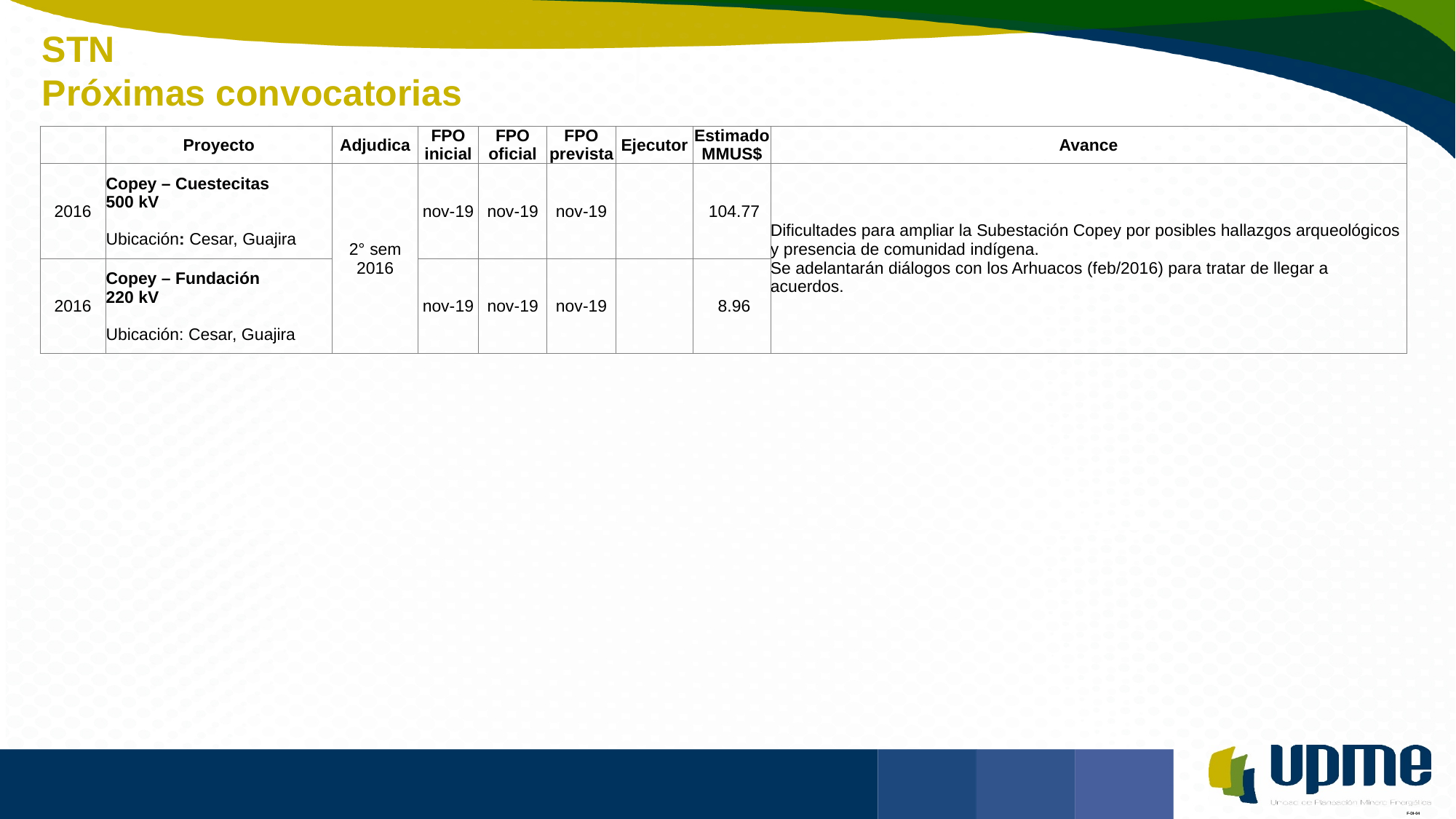

STN
Próximas convocatorias
|  | Proyecto | Adjudica | FPO inicial | FPO oficial | FPO prevista | Ejecutor | Estimado MMUS$ | Avance |
| --- | --- | --- | --- | --- | --- | --- | --- | --- |
| 2016 | Copey – Cuestecitas 500 kV   Ubicación: Cesar, Guajira | 2° sem 2016 | nov-19 | nov-19 | nov-19 |  | 104.77 | Dificultades para ampliar la Subestación Copey por posibles hallazgos arqueológicos y presencia de comunidad indígena. Se adelantarán diálogos con los Arhuacos (feb/2016) para tratar de llegar a acuerdos. |
| 2016 | Copey – Fundación 220 kV   Ubicación: Cesar, Guajira |  | nov-19 | nov-19 | nov-19 |  | 8.96 |  |